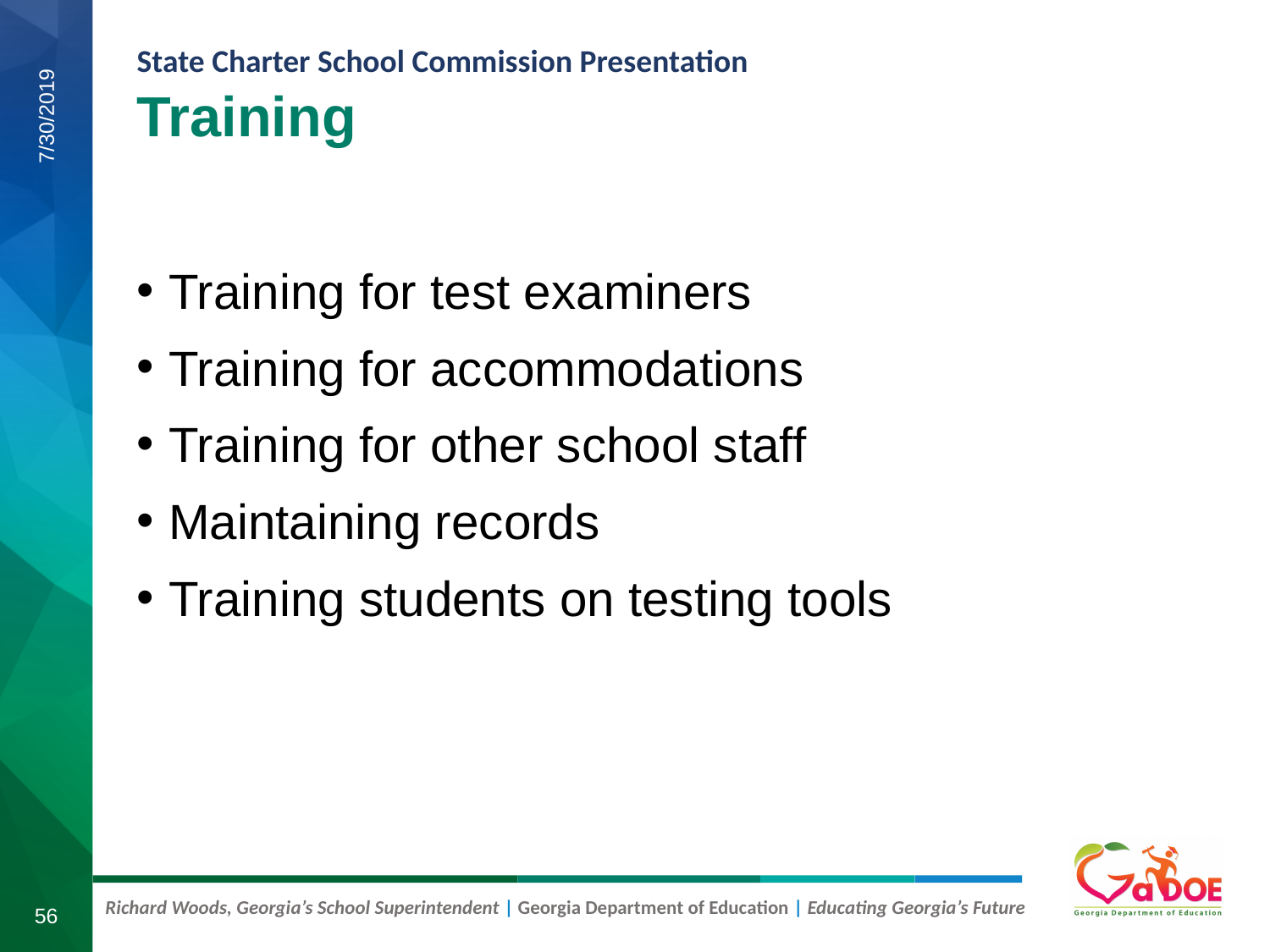

Training

7/30/2019
Training for test examiners
Training for accommodations
Training for other school staff
Maintaining records
Training students on testing tools

56